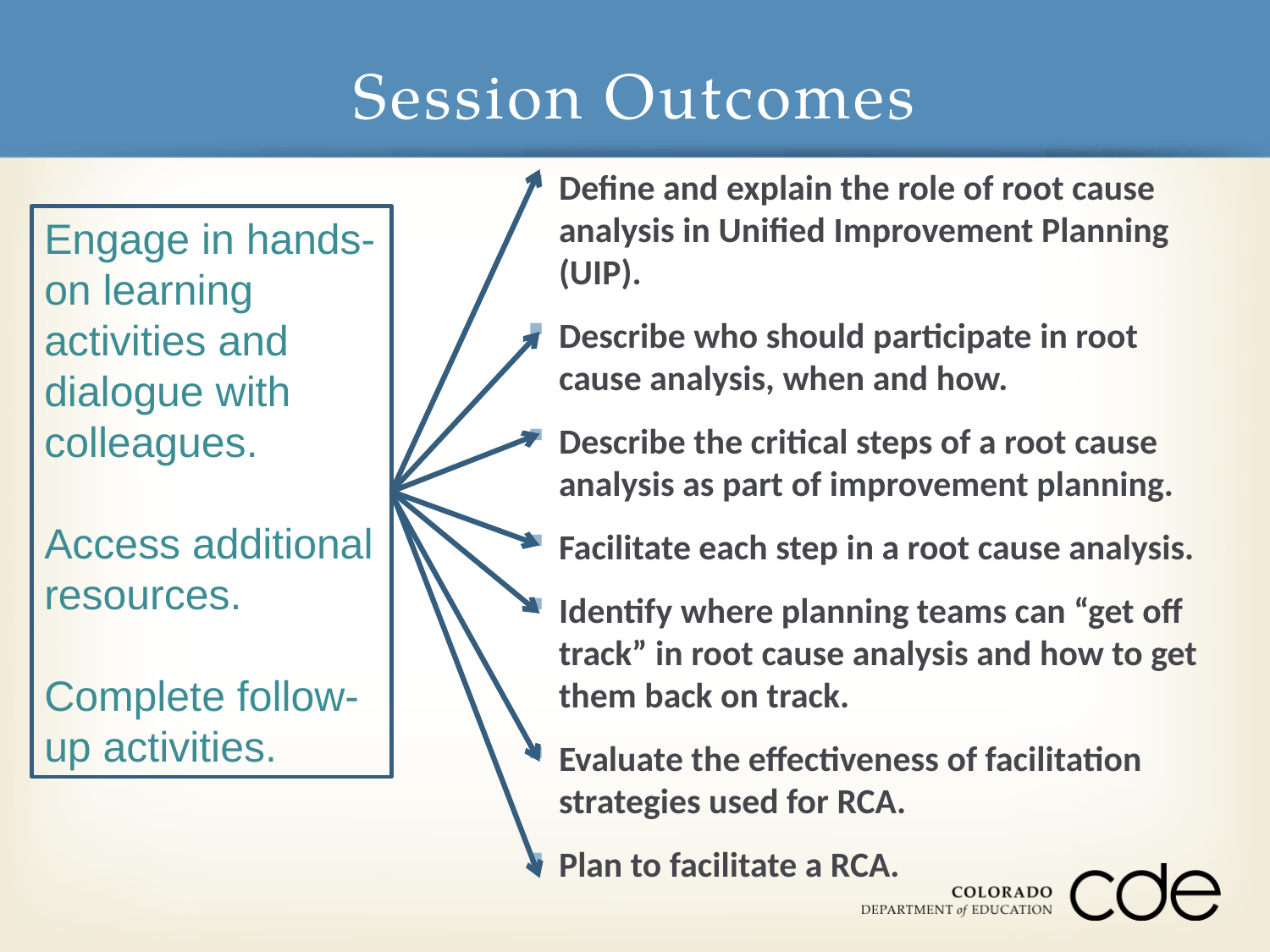

# Session Outcomes
Define and explain the role of root cause analysis in Unified Improvement Planning (UIP).
Describe who should participate in root cause analysis, when and how.
Describe the critical steps of a root cause analysis as part of improvement planning.
Facilitate each step in a root cause analysis.
Identify where planning teams can “get off track” in root cause analysis and how to get them back on track.
Evaluate the effectiveness of facilitation strategies used for RCA.
Plan to facilitate a RCA.
Engage in hands-on learning activities and dialogue with colleagues.
Access additional resources.
Complete follow-up activities.